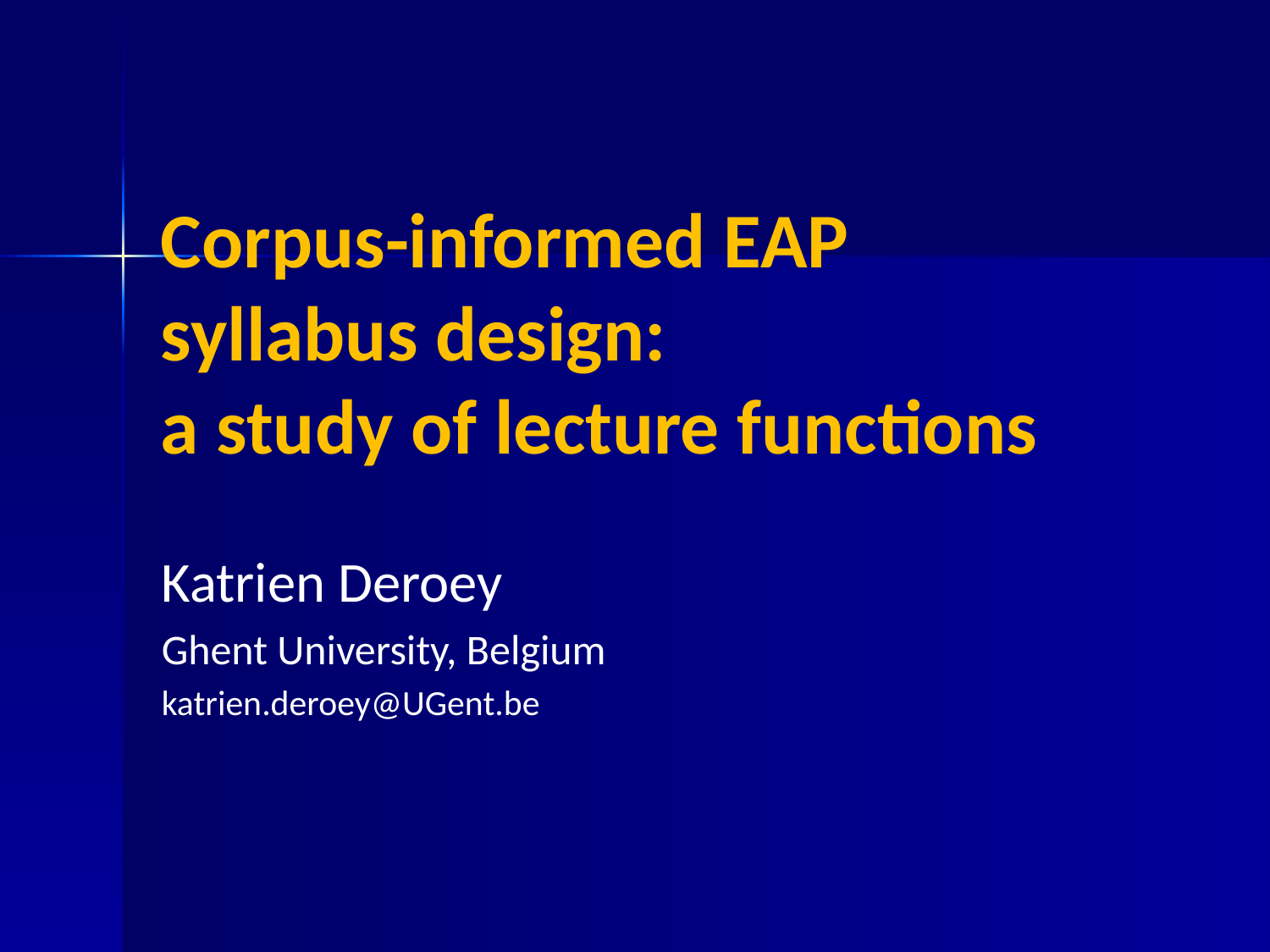

# Corpus-informed EAP syllabus design: a study of lecture functions
Katrien Deroey
Ghent University, Belgium
katrien.deroey@UGent.be